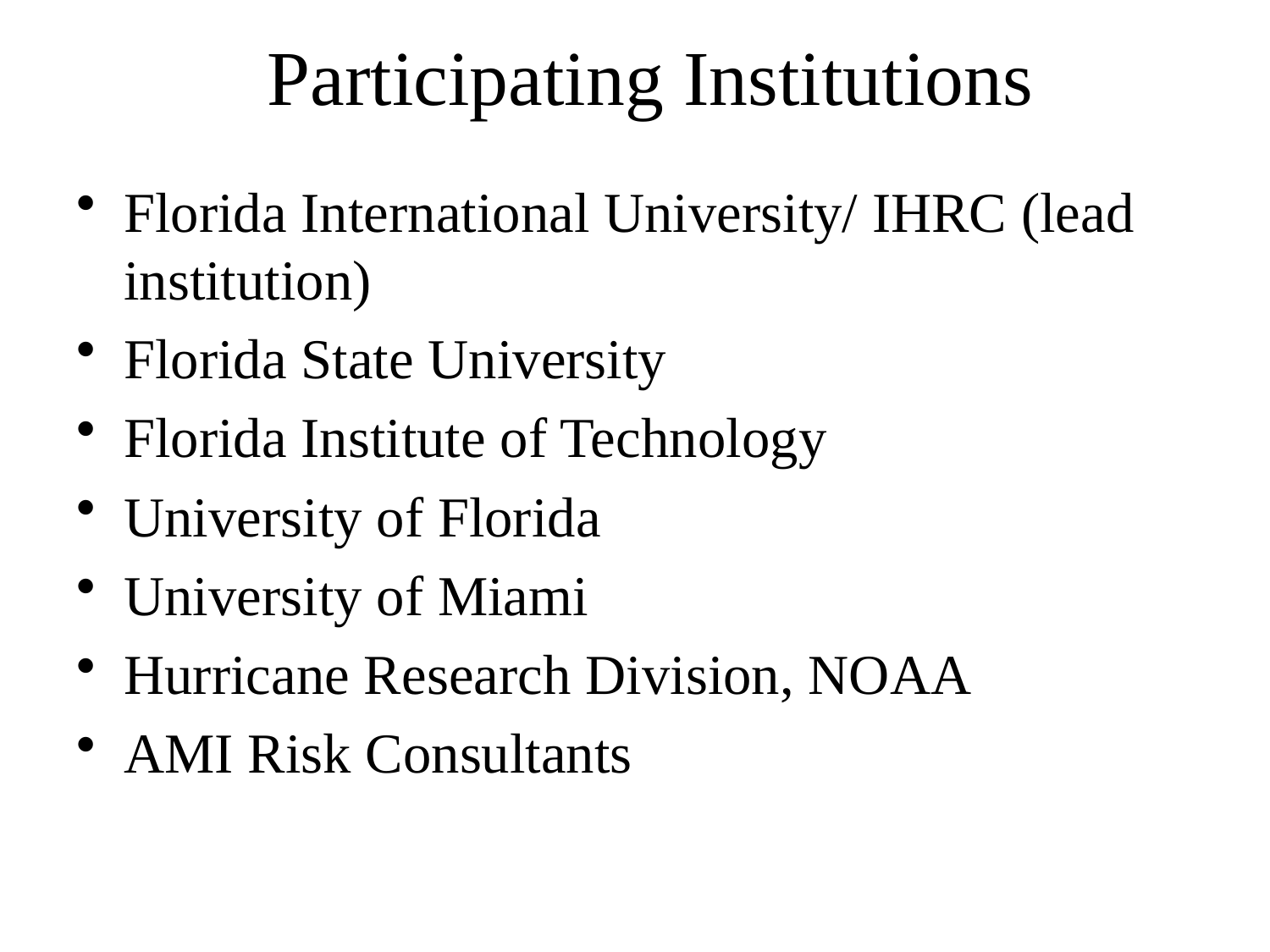

# Participating Institutions
Florida International University/ IHRC (lead institution)
Florida State University
Florida Institute of Technology
University of Florida
University of Miami
Hurricane Research Division, NOAA
AMI Risk Consultants